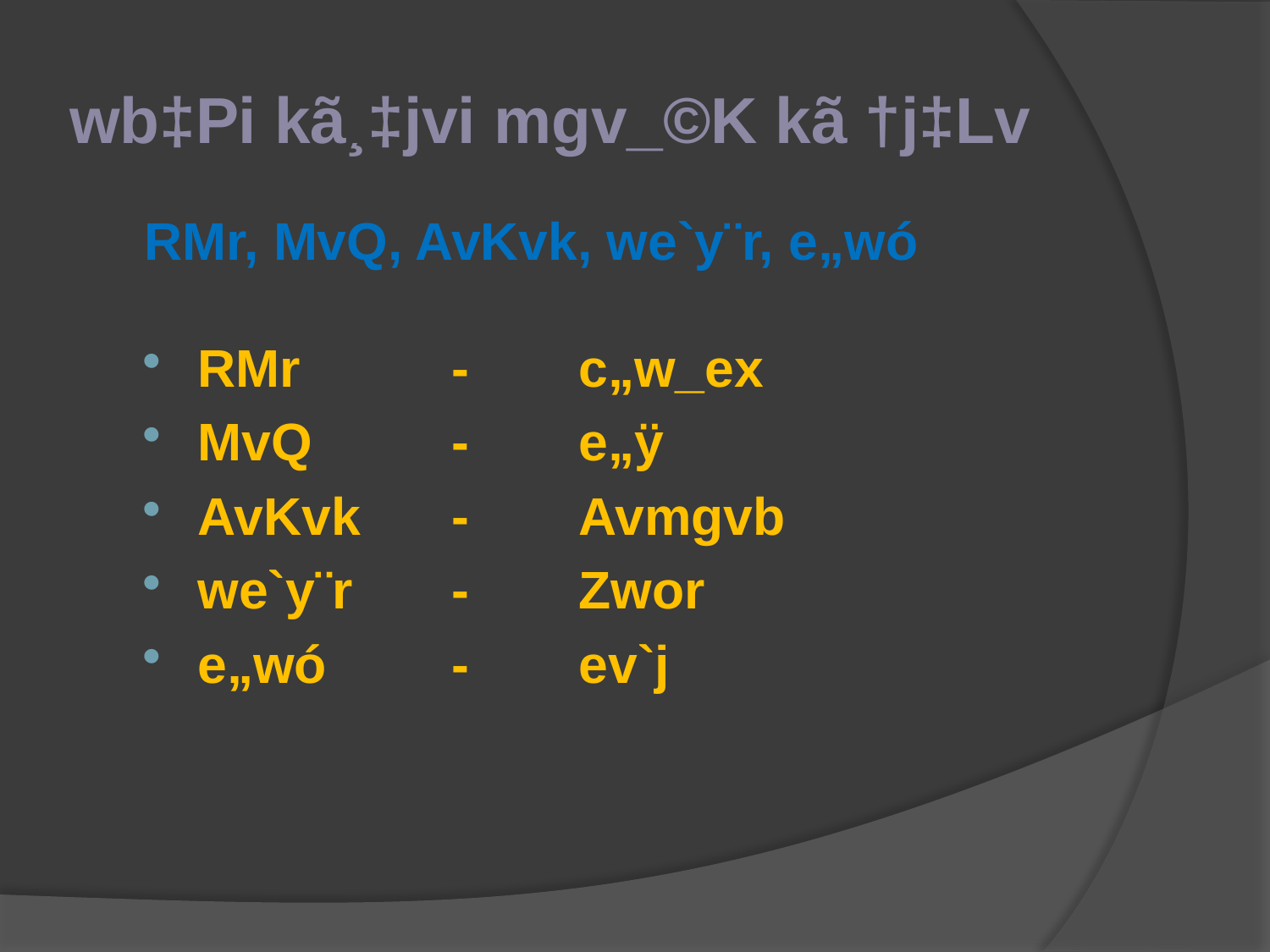

# wb‡Pi kã¸‡jvi mgv_©K kã †j‡Lv

RMr, MvQ, AvKvk, we`y¨r, e„wó

RMr	-	c„w_ex
MvQ	-	e„ÿ
AvKvk	-	Avmgvb
we`y¨r	-	Zwor
e„wó	-	ev`j